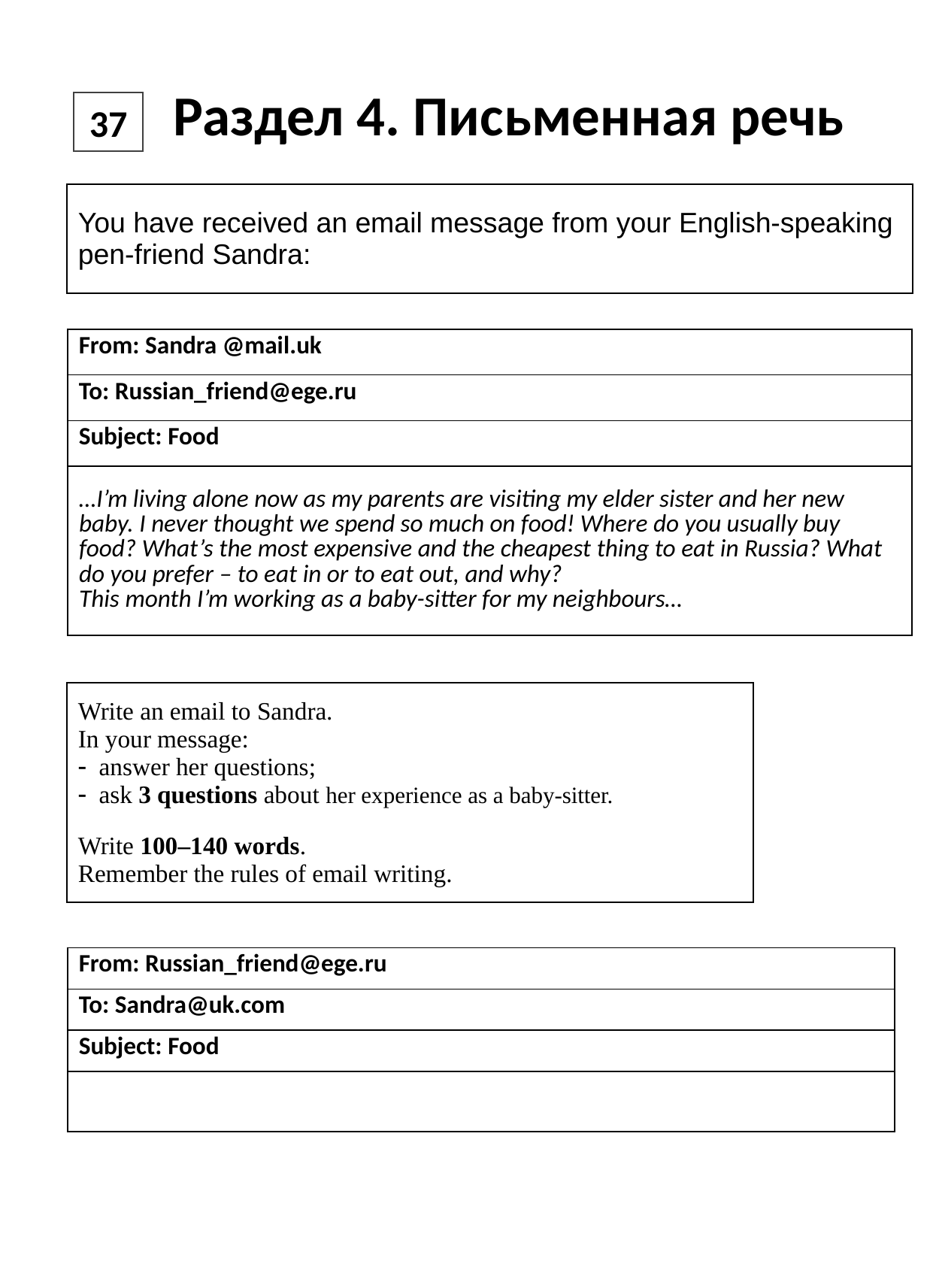

Раздел 4. Письменная речь
37
| You have received an email message from your English-speaking pen-friend Sandra: |
| --- |
| From: Sandra @mail.uk |
| --- |
| To: Russian\_friend@ege.ru |
| Subject: Food |
| …I’m living alone now as my parents are visiting my elder sister and her new baby. I never thought we spend so much on food! Where do you usually buy food? What’s the most expensive and the cheapest thing to eat in Russia? What do you prefer – to eat in or to eat out, and why? This month I’m working as a baby-sitter for my neighbours… |
| Write an email to Sandra. In your message: − answer her questions; − ask 3 questions about her experience as a baby-sitter.   Write 100–140 words. Remember the rules of email writing. |
| --- |

| From: Russian\_friend@ege.ru |
| --- |
| To: Sandra@uk.com |
| Subject: Food |
|  |